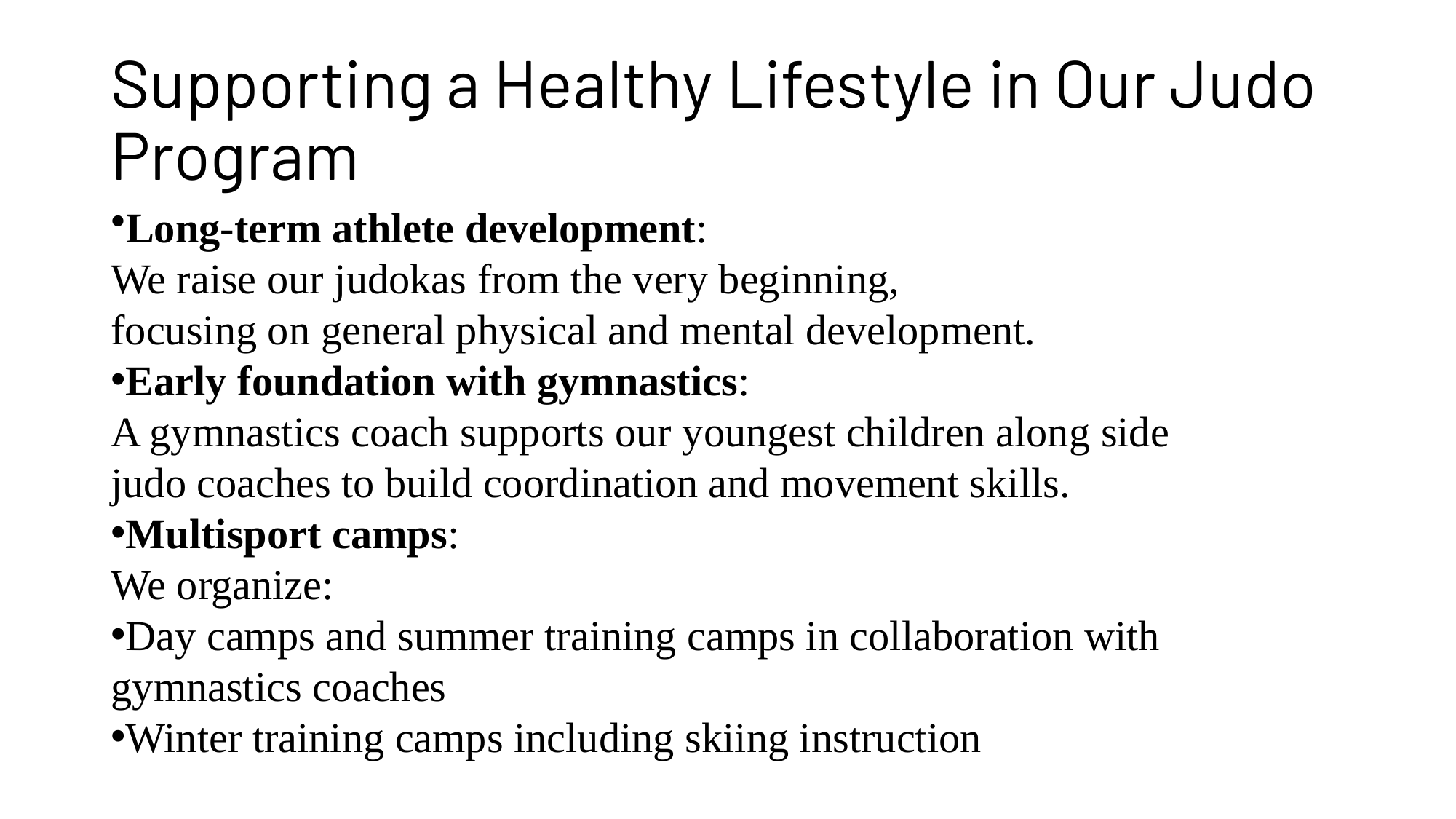

# Supporting a Healthy Lifestyle in Our Judo Program
Long-term athlete development:
We raise our judokas from the very beginning,
focusing on general physical and mental development.
Early foundation with gymnastics:
A gymnastics coach supports our youngest children along side
judo coaches to build coordination and movement skills.
Multisport camps:
We organize:
Day camps and summer training camps in collaboration with gymnastics coaches
Winter training camps including skiing instruction